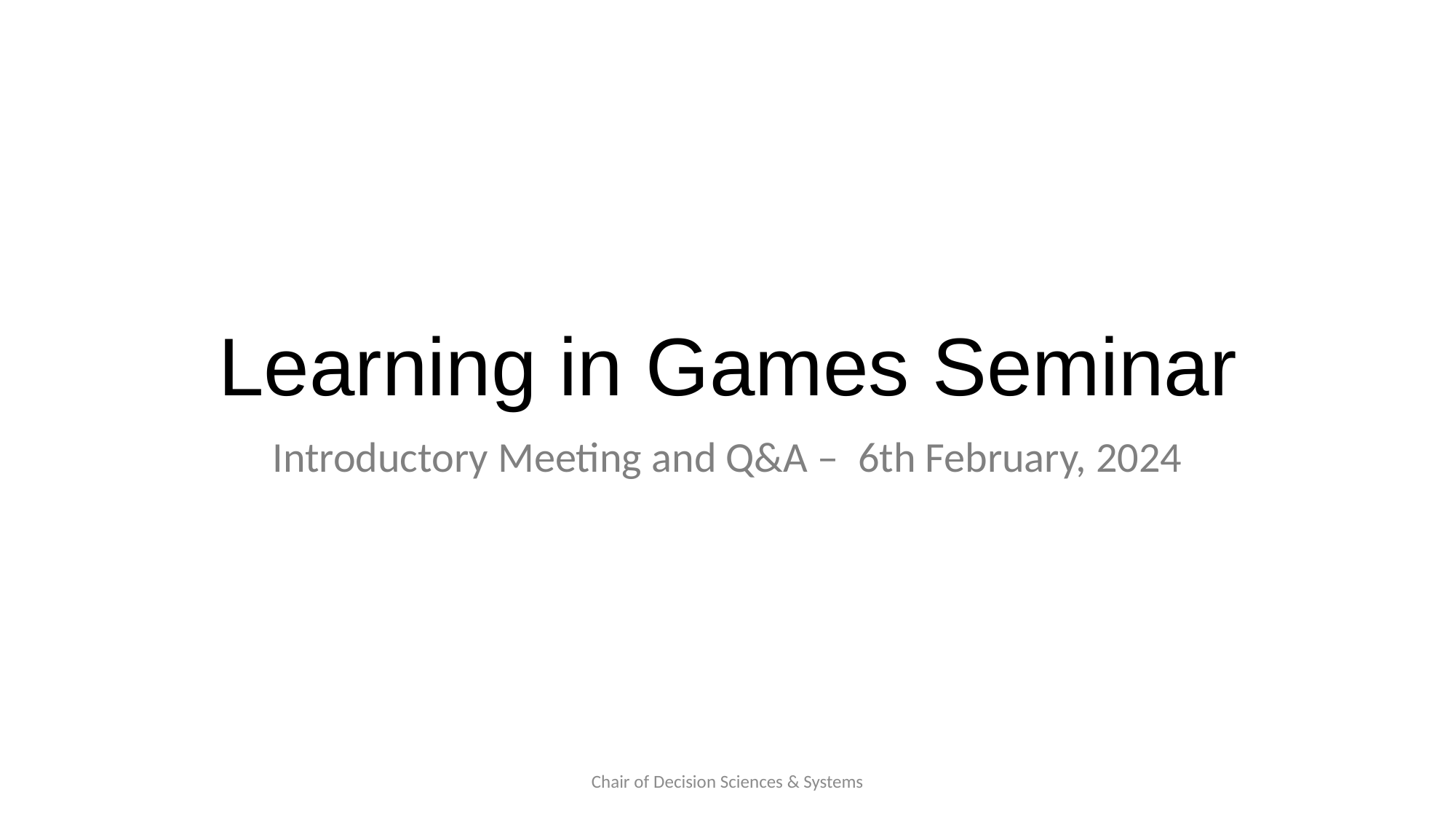

# Learning in Games Seminar
Introductory Meeting and Q&A –  6th February, 2024
Chair of Decision Sciences & Systems